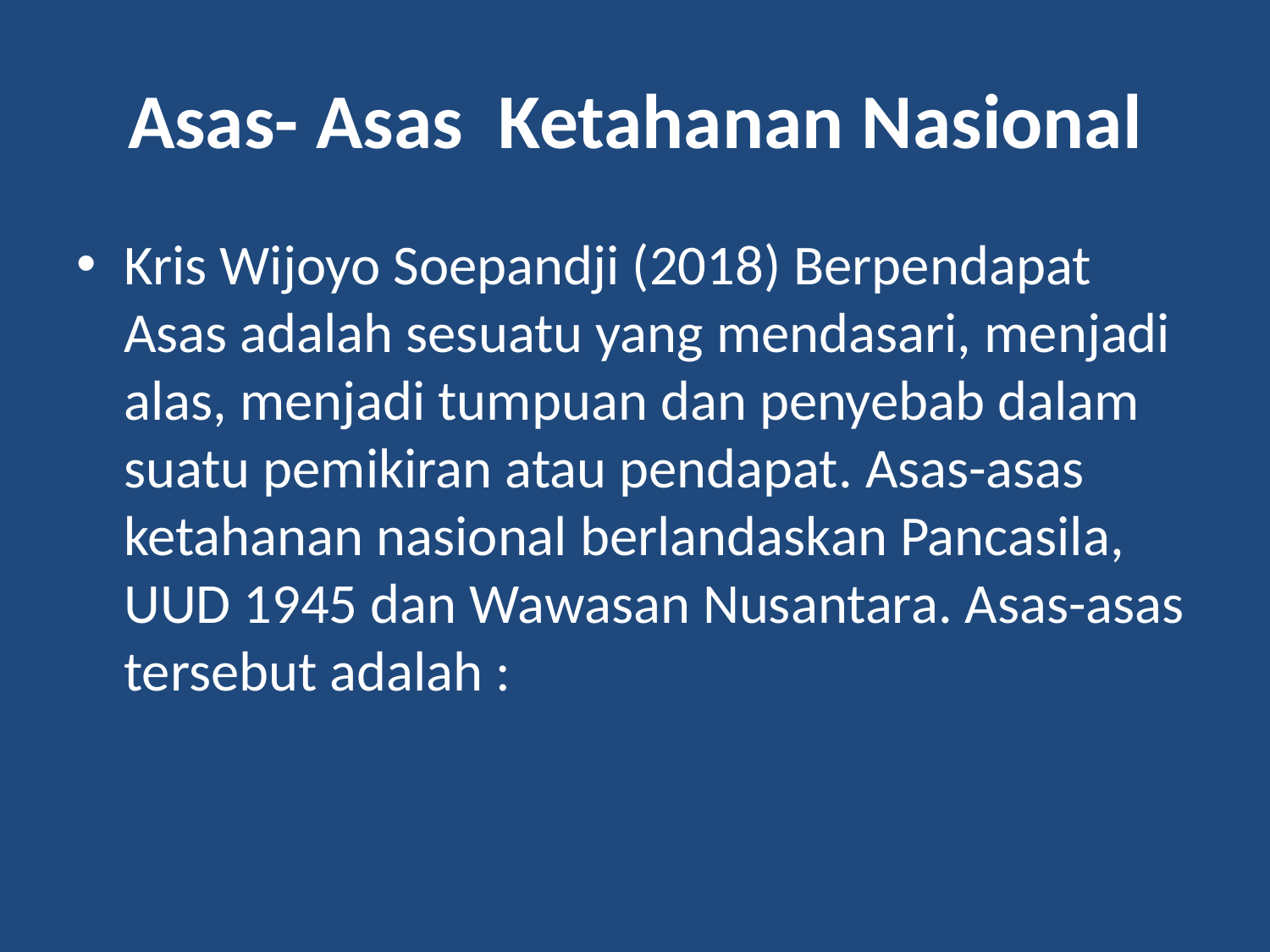

# Asas- Asas  Ketahanan Nasional
Kris Wijoyo Soepandji (2018) Berpendapat Asas adalah sesuatu yang mendasari, menjadi alas, menjadi tumpuan dan penyebab dalam suatu pemikiran atau pendapat. Asas-asas ketahanan nasional berlandaskan Pancasila, UUD 1945 dan Wawasan Nusantara. Asas-asas tersebut adalah :